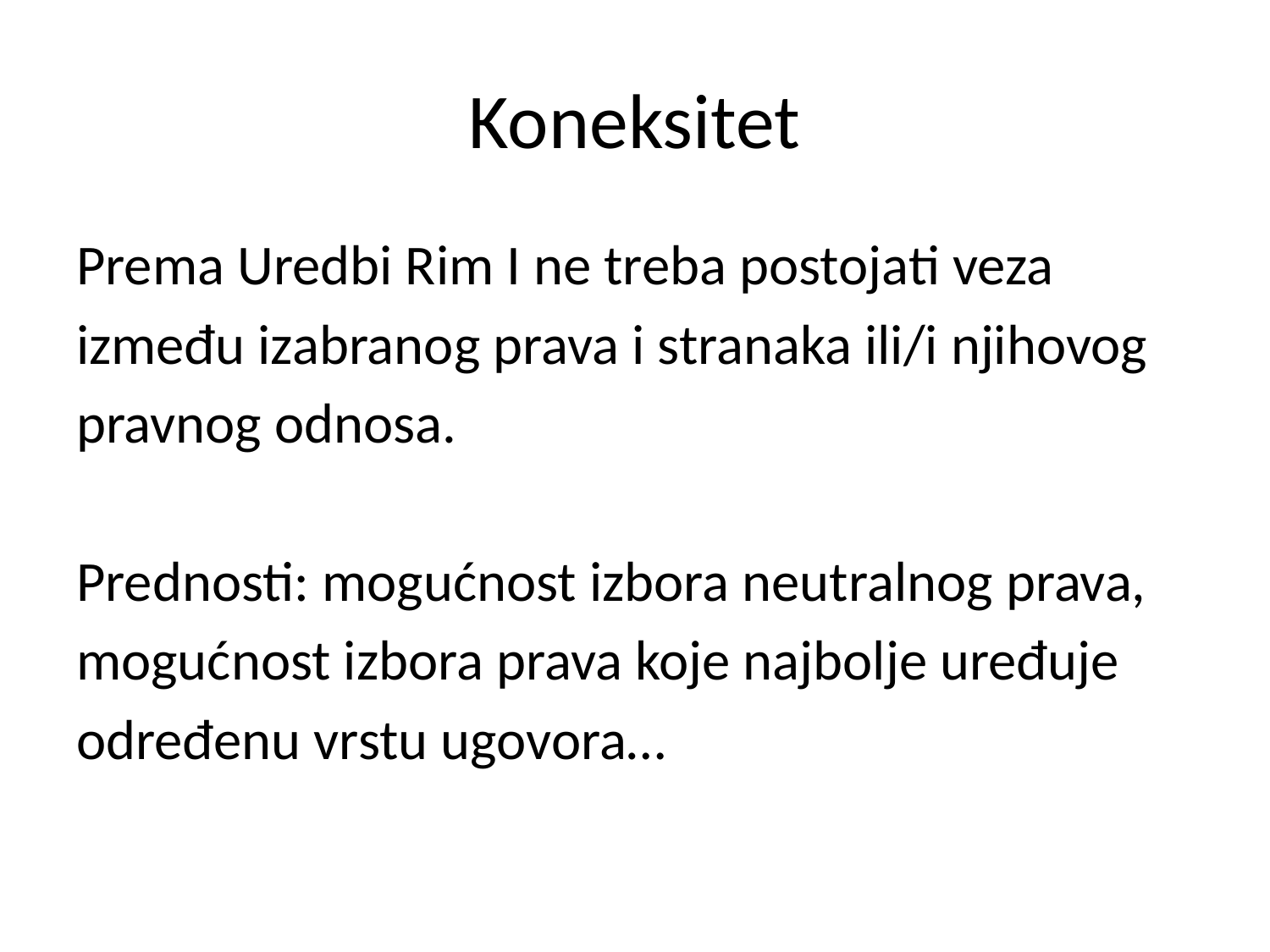

# Koneksitet
Prema Uredbi Rim I ne treba postojati veza
između izabranog prava i stranaka ili/i njihovog
pravnog odnosa.

Prednosti: mogućnost izbora neutralnog prava,
mogućnost izbora prava koje najbolje uređuje
određenu vrstu ugovora…